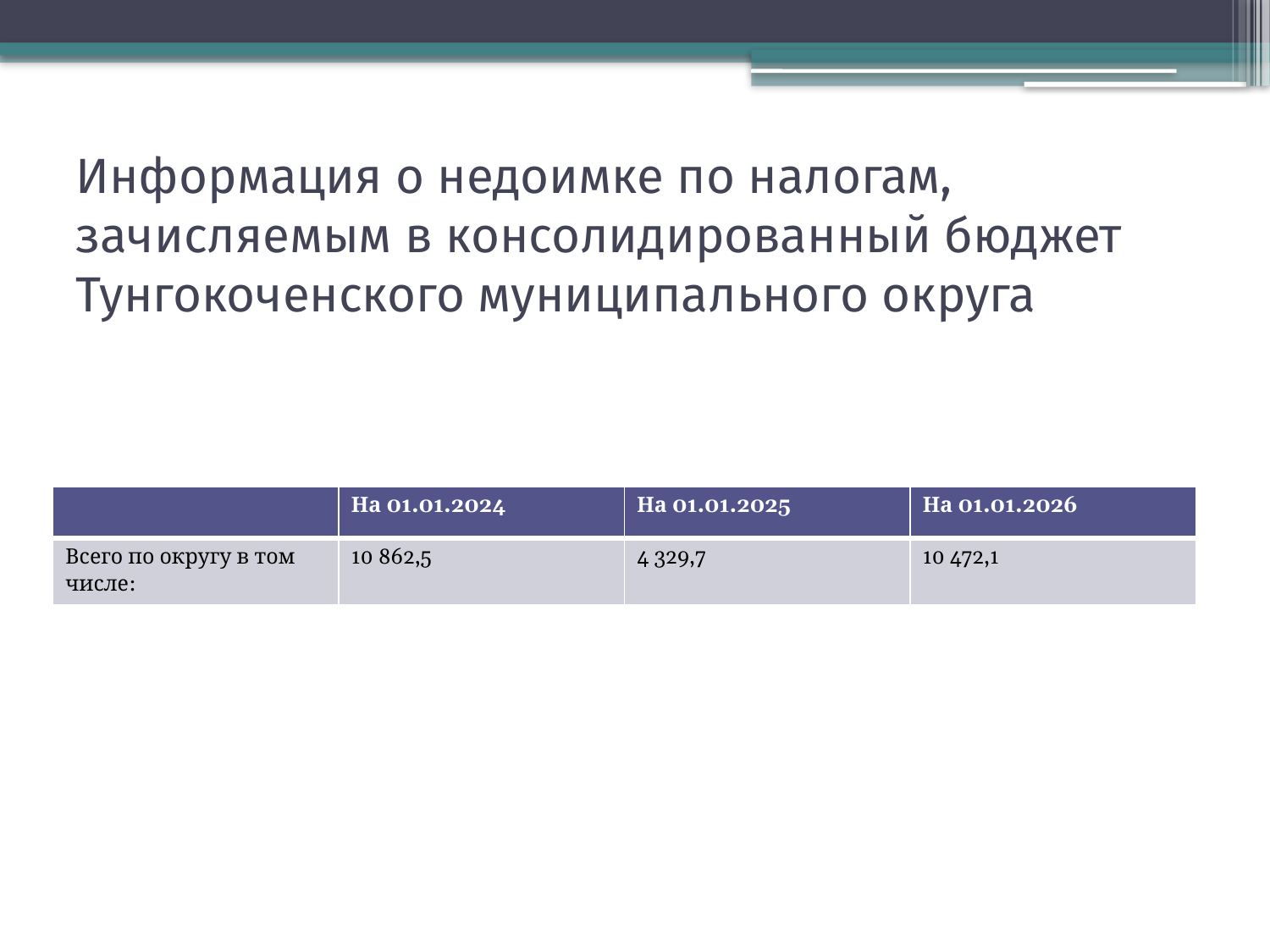

# Информация о недоимке по налогам, зачисляемым в консолидированный бюджет Тунгокоченского муниципального округа
|  | На 01.01.2024 | На 01.01.2025 | На 01.01.2026 |
| --- | --- | --- | --- |
| Всего по округу в том числе: | 10 862,5 | 4 329,7 | 10 472,1 |